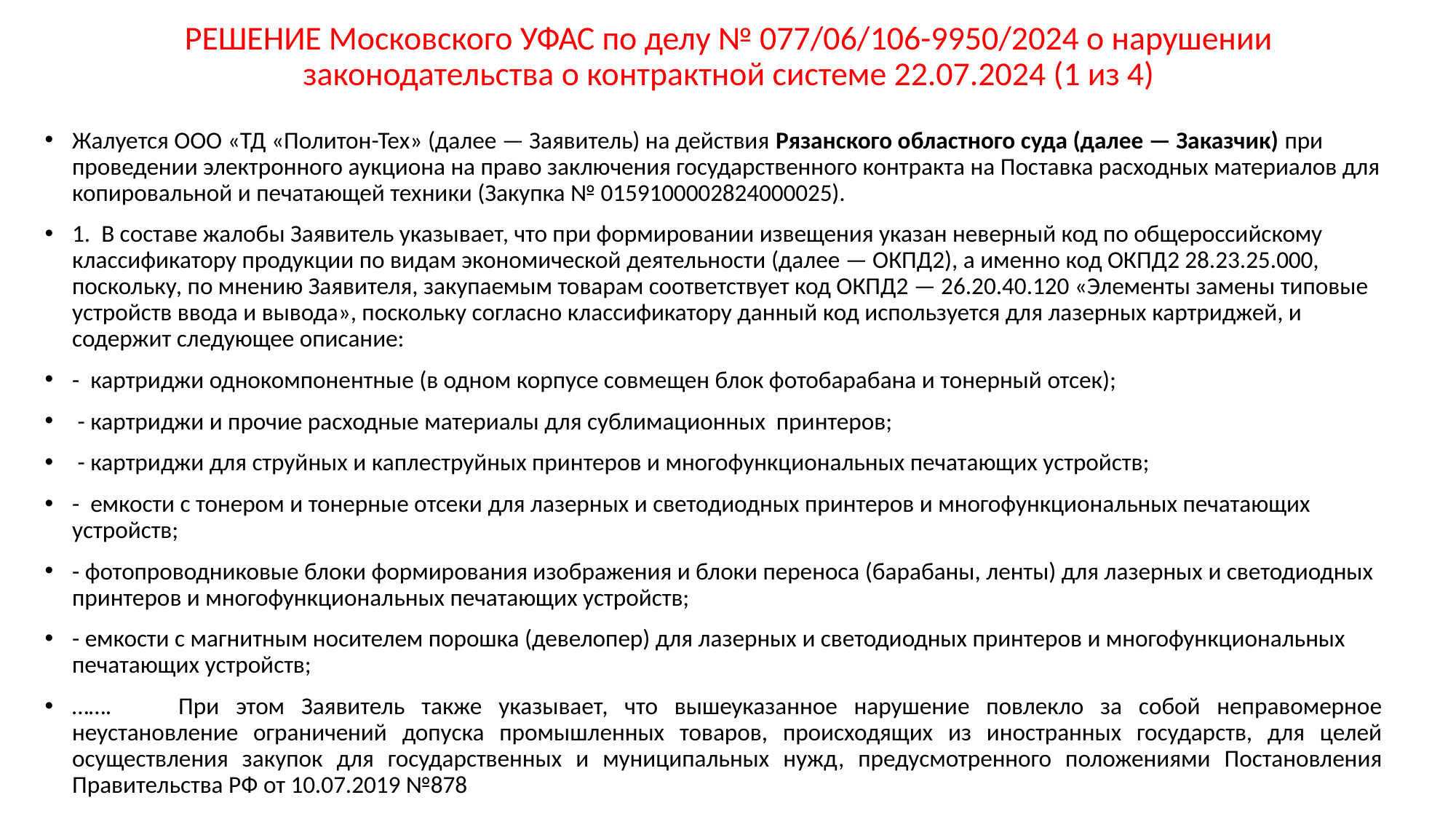

# РЕШЕНИЕ Московского УФАС по делу № 077/06/106-9950/2024 о нарушении законодательства о контрактной системе 22.07.2024 (1 из 4)
Жалуется ООО «ТД «Политон-Тех» (далее — Заявитель) на действия Рязанского областного суда (далее — Заказчик) при проведении электронного аукциона на право заключения государственного контракта на Поставка расходных материалов для копировальной и печатающей техники (Закупка № 0159100002824000025).
1.  В составе жалобы Заявитель указывает, что при формировании извещения указан неверный код по общероссийскому классификатору продукции по видам экономической деятельности (далее — ОКПД2), а именно код ОКПД2 28.23.25.000, поскольку, по мнению Заявителя, закупаемым товарам соответствует код ОКПД2 — 26.20.40.120 «Элементы замены типовые устройств ввода и вывода», поскольку согласно классификатору данный код используется для лазерных картриджей, и содержит следующее описание:
-  картриджи однокомпонентные (в одном корпусе совмещен блок фотобарабана и тонерный отсек);
 - картриджи и прочие расходные материалы для сублимационных  принтеров;
 - картриджи для струйных и каплеструйных принтеров и многофункциональных печатающих устройств;
-  емкости с тонером и тонерные отсеки для лазерных и светодиодных принтеров и многофункциональных печатающих устройств;
- фотопроводниковые блоки формирования изображения и блоки переноса (барабаны, ленты) для лазерных и светодиодных принтеров и многофункциональных печатающих устройств;
- емкости с магнитным носителем порошка (девелопер) для лазерных и светодиодных принтеров и многофункциональных печатающих устройств;
…….    При этом Заявитель также указывает, что вышеуказанное нарушение повлекло за собой неправомерное неустановление ограничений допуска промышленных товаров, происходящих из иностранных государств, для целей осуществления закупок для государственных и муниципальных нужд, предусмотренного положениями Постановления Правительства РФ от 10.07.2019 №878